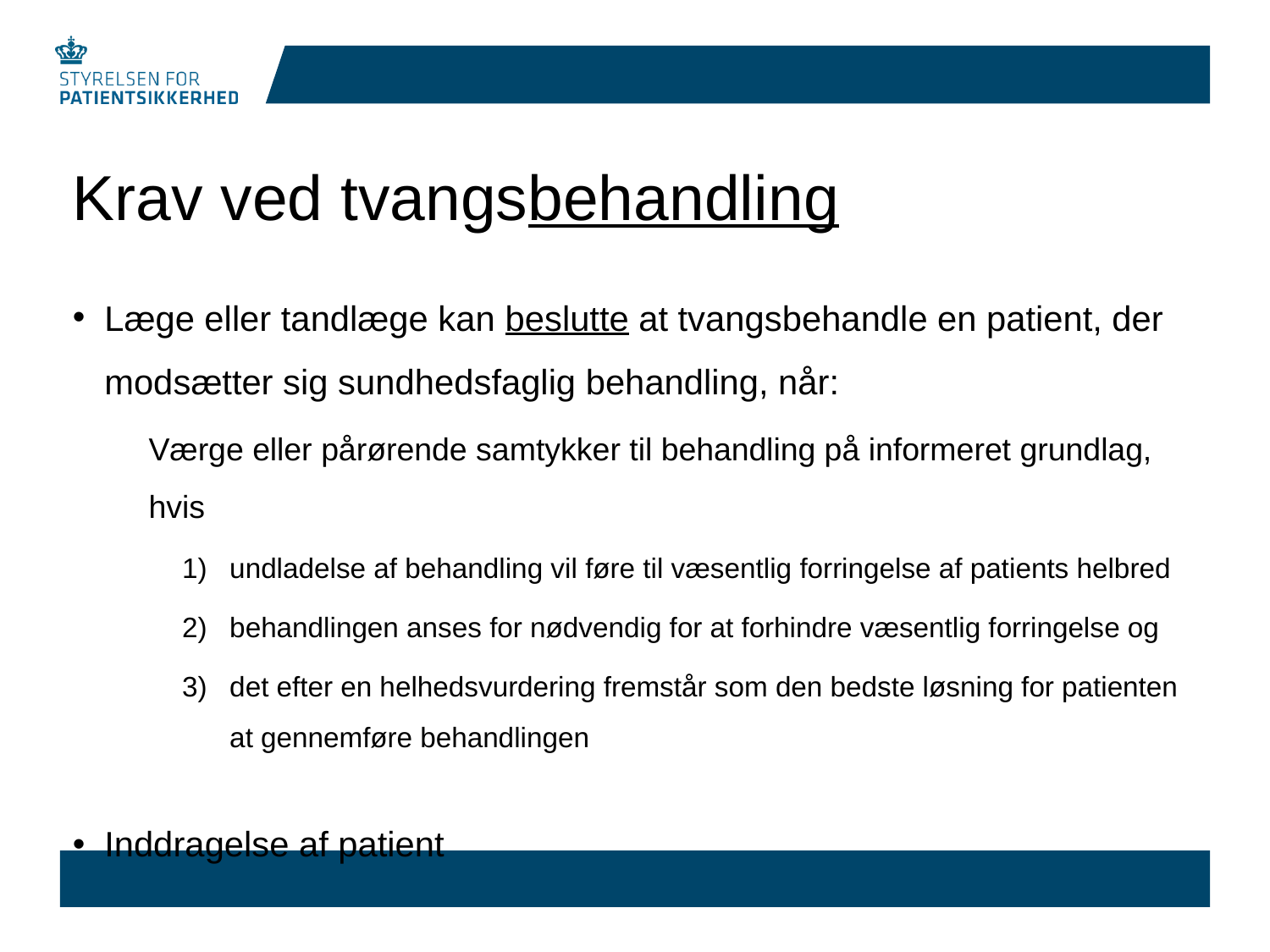

# Krav ved tvangsbehandling
Læge eller tandlæge kan beslutte at tvangsbehandle en patient, der modsætter sig sundhedsfaglig behandling, når:
Værge eller pårørende samtykker til behandling på informeret grundlag, hvis
undladelse af behandling vil føre til væsentlig forringelse af patients helbred
behandlingen anses for nødvendig for at forhindre væsentlig forringelse og
det efter en helhedsvurdering fremstår som den bedste løsning for patienten at gennemføre behandlingen

Inddragelse af patient